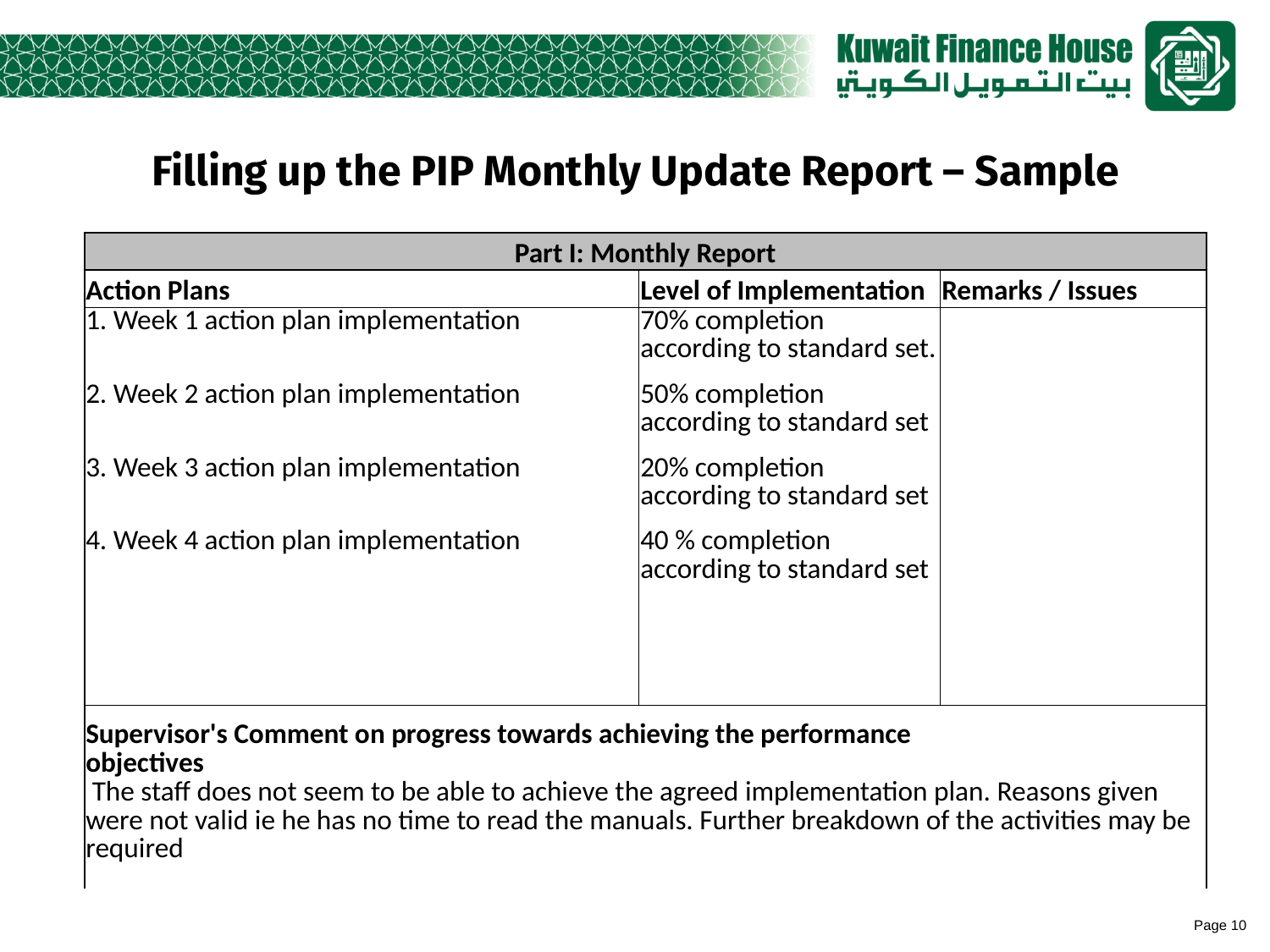

# Filling up the PIP Monthly Update Report – Sample
| Part I: Monthly Report |  |  |  |  |
| --- | --- | --- | --- | --- |
| Action Plans |  |  | Level of Implementation | Remarks / Issues |
| 1. Week 1 action plan implementation |  |  | 70% completion according to standard set. |  |
| 2. Week 2 action plan implementation |  |  | 50% completion according to standard set |  |
| 3. Week 3 action plan implementation |  |  | 20% completion according to standard set |  |
| 4. Week 4 action plan implementation |  |  | 40 % completion according to standard set |  |
|  |  |  |  |  |
|  |  |  |  |  |
| Supervisor's Comment on progress towards achieving the performance objectives |  |  |  |  |
| The staff does not seem to be able to achieve the agreed implementation plan. Reasons given were not valid ie he has no time to read the manuals. Further breakdown of the activities may be required |  |  |  |  |
Page 10